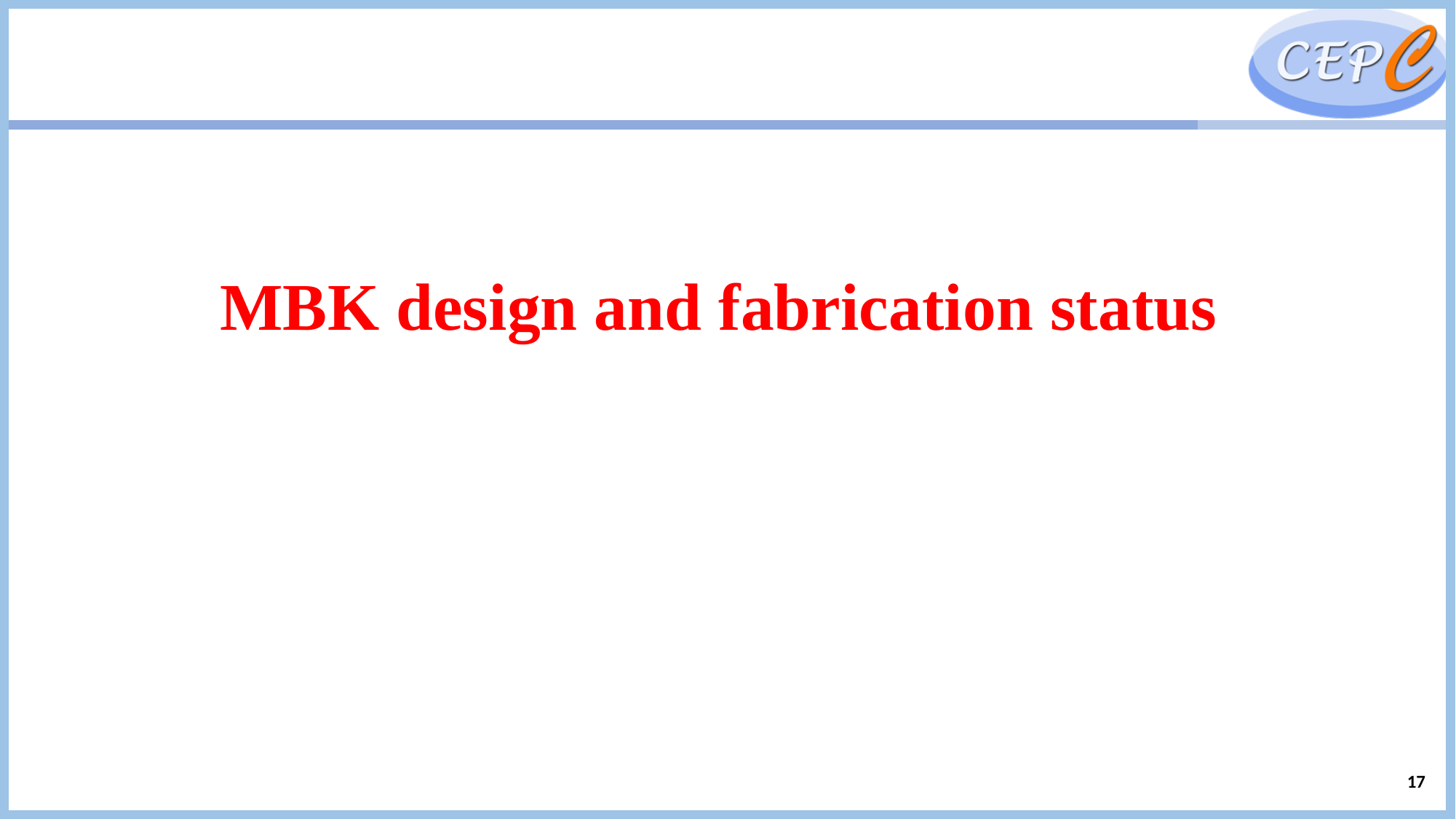

# MBK design and fabrication status
17